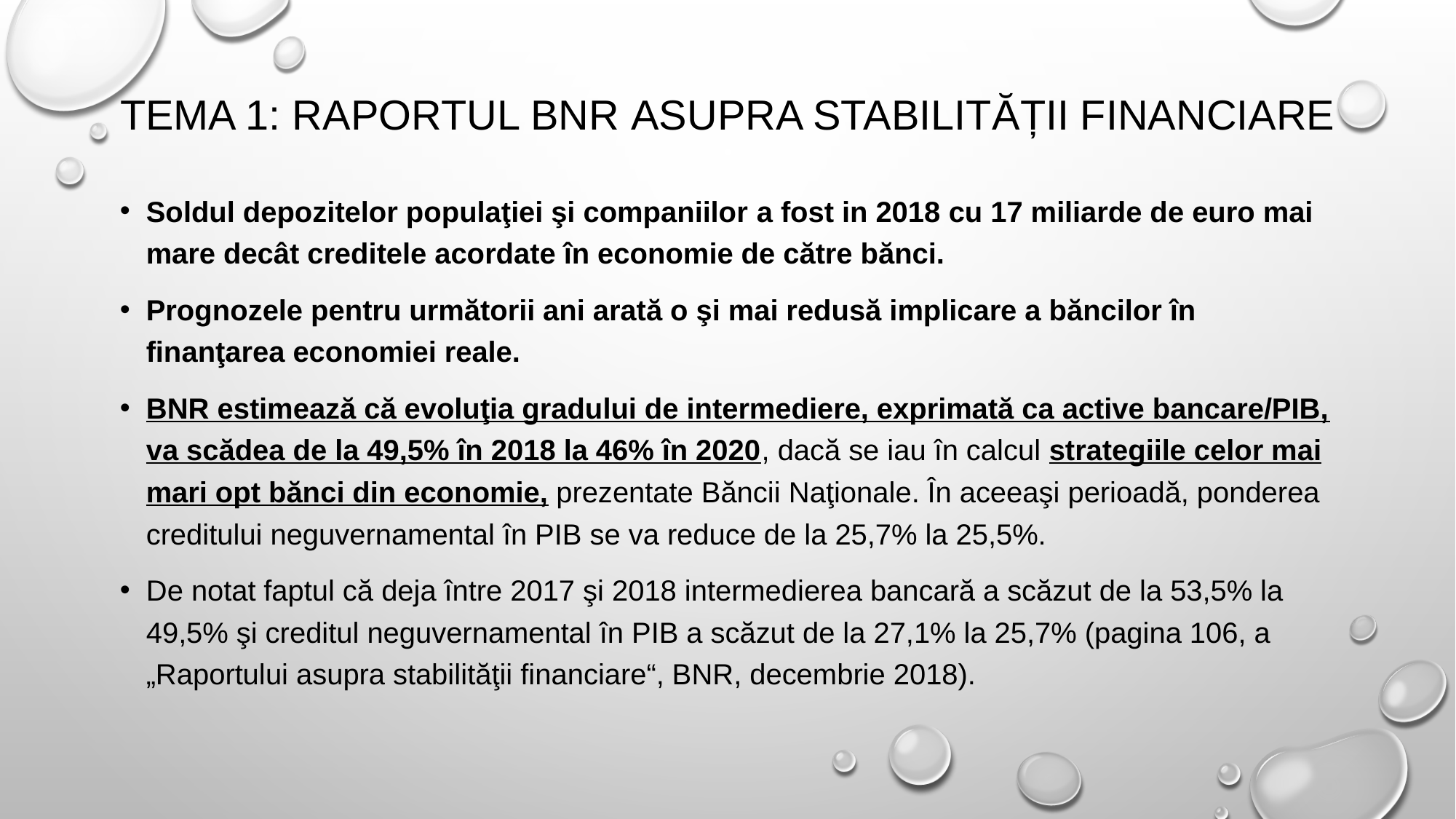

# Tema 1: raportul bnr asupra stabilității financiare
Soldul depozitelor populaţiei şi companiilor a fost in 2018 cu 17 miliarde de euro mai mare decât creditele acordate în economie de către bănci.
Prognozele pentru următorii ani arată o şi mai redusă implicare a băncilor în finanţarea economiei reale.
BNR estimează că evoluţia gradului de intermediere, exprimată ca active bancare/PIB, va scădea de la 49,5% în 2018 la 46% în 2020, dacă se iau în calcul strategiile celor mai mari opt bănci din economie, prezentate Băncii Naţionale. În aceeaşi perioadă, ponderea creditului neguvernamental în PIB se va reduce de la 25,7% la 25,5%.
De notat faptul că deja între 2017 şi 2018 intermedierea bancară a scăzut de la 53,5% la 49,5% şi creditul neguvernamental în PIB a scăzut de la 27,1% la 25,7% (pagina 106, a „Raportului asupra stabilităţii financiare“, BNR, decembrie 2018).